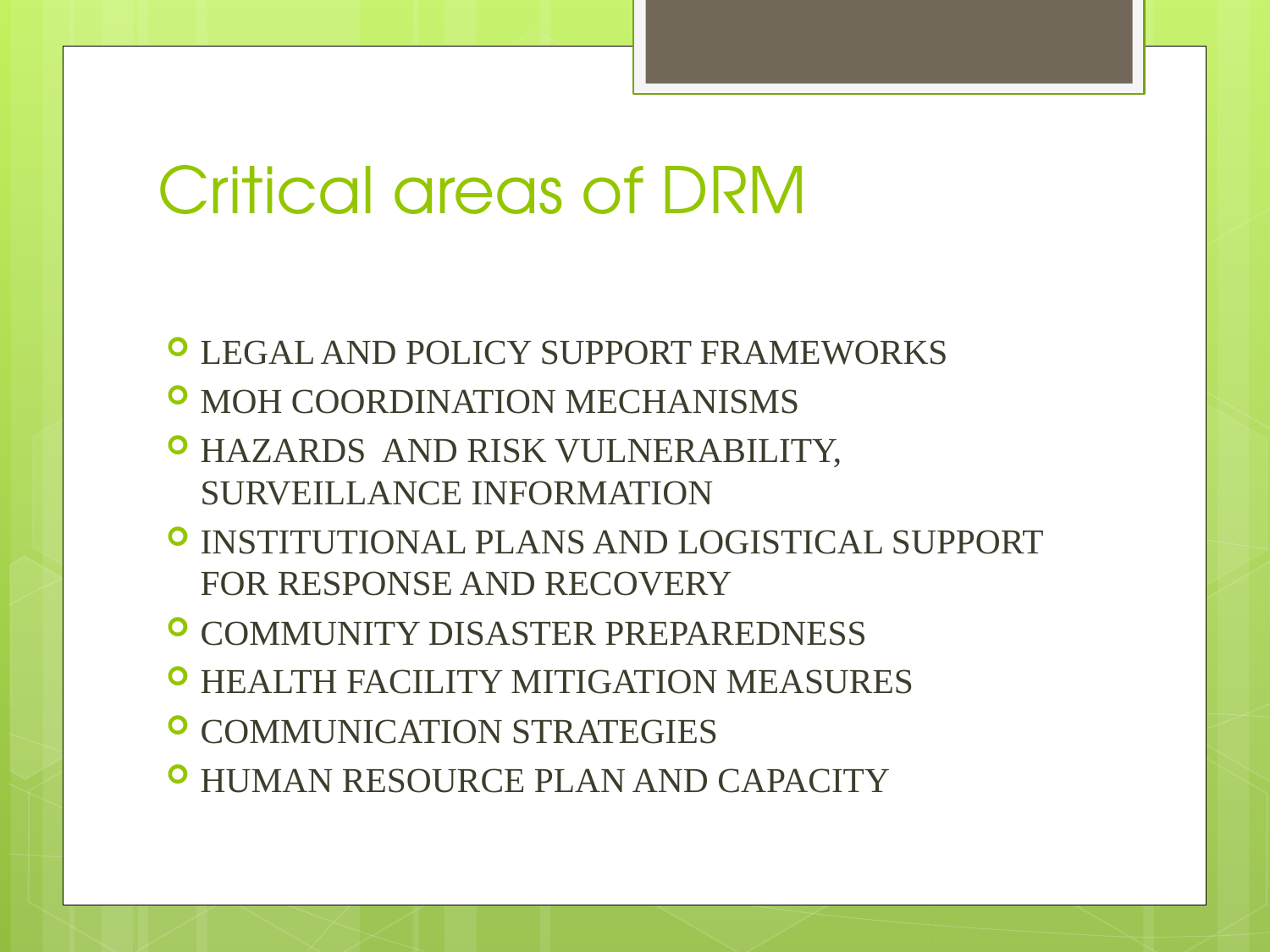

# Critical areas of DRM
LEGAL AND POLICY SUPPORT FRAMEWORKS
MOH COORDINATION MECHANISMS
HAZARDS  AND RISK VULNERABILITY,  SURVEILLANCE INFORMATION
INSTITUTIONAL PLANS AND LOGISTICAL SUPPORT FOR RESPONSE AND RECOVERY
COMMUNITY DISASTER PREPAREDNESS
HEALTH FACILITY MITIGATION MEASURES
COMMUNICATION STRATEGIES
HUMAN RESOURCE PLAN AND CAPACITY